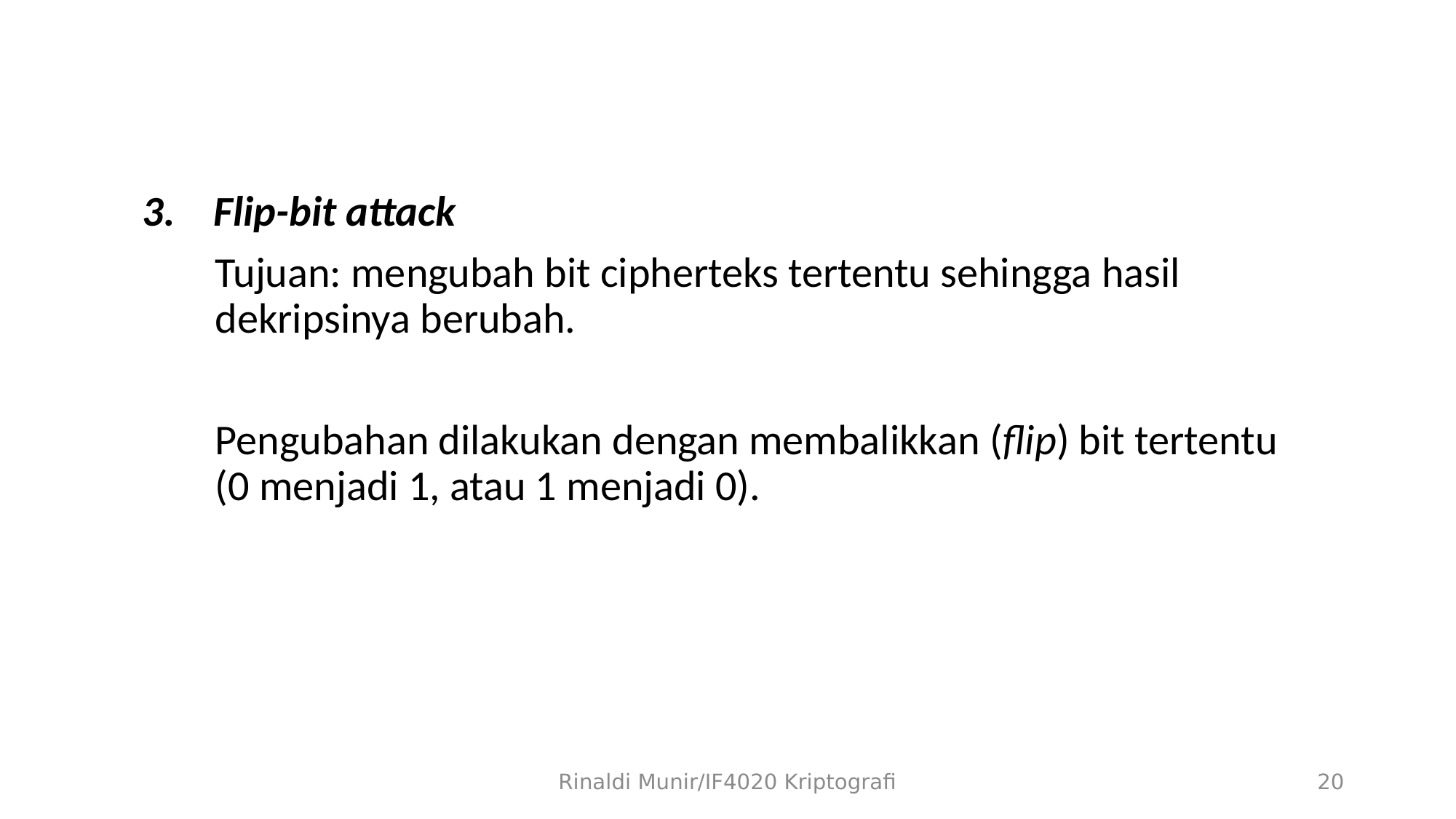

3.    Flip-bit attack
	Tujuan: mengubah bit cipherteks tertentu sehingga hasil dekripsinya berubah.

	Pengubahan dilakukan dengan membalikkan (flip) bit tertentu (0 menjadi 1, atau 1 menjadi 0).

Rinaldi Munir/IF4020 Kriptografi
20